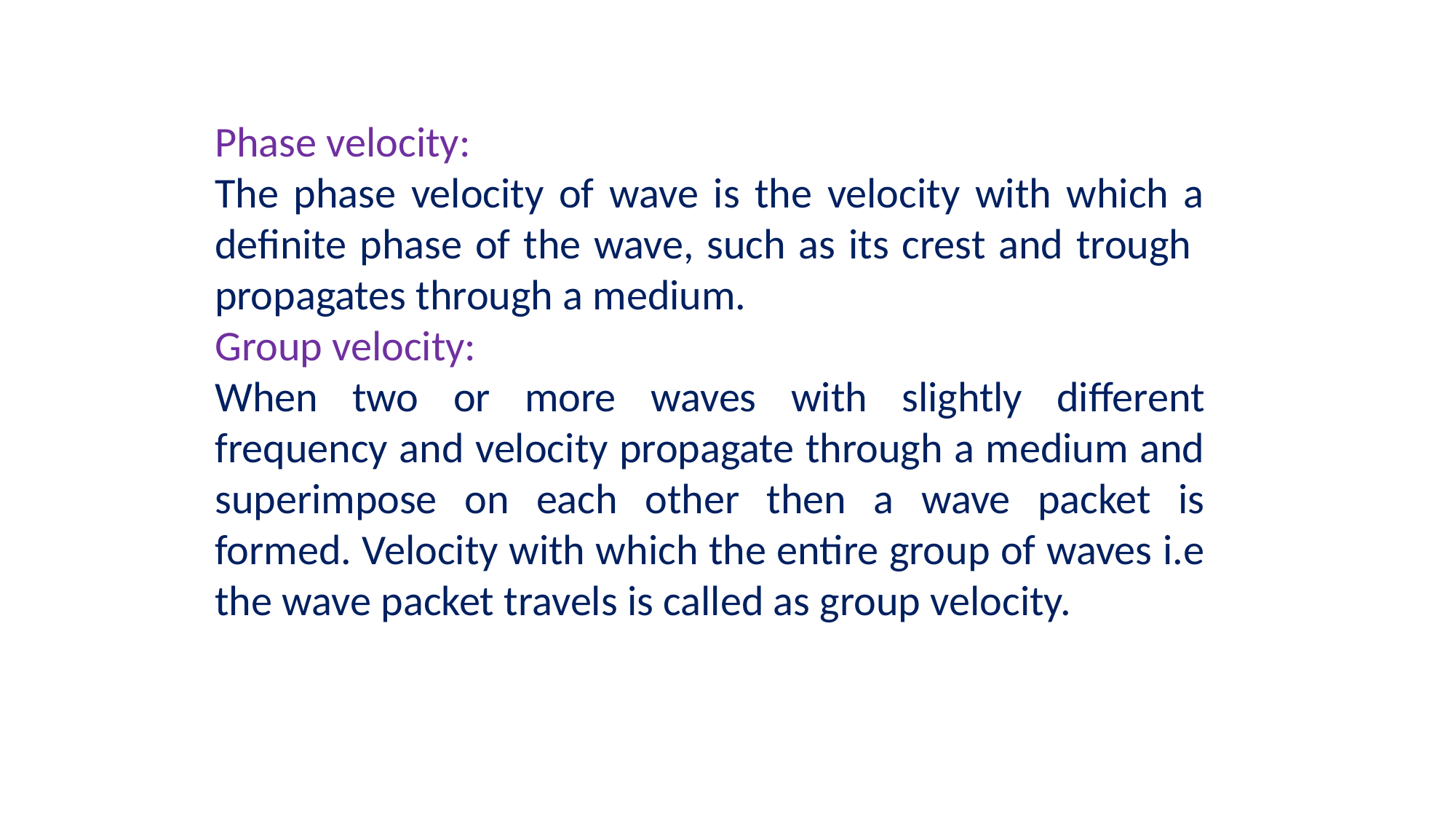

Phase velocity:
The phase velocity of wave is the velocity with which a definite phase of the wave, such as its crest and trough  propagates through a medium.
Group velocity:
When two or more waves with slightly different frequency and velocity propagate through a medium and superimpose on each other then a wave packet is formed. Velocity with which the entire group of waves i.e the wave packet travels is called as group velocity.